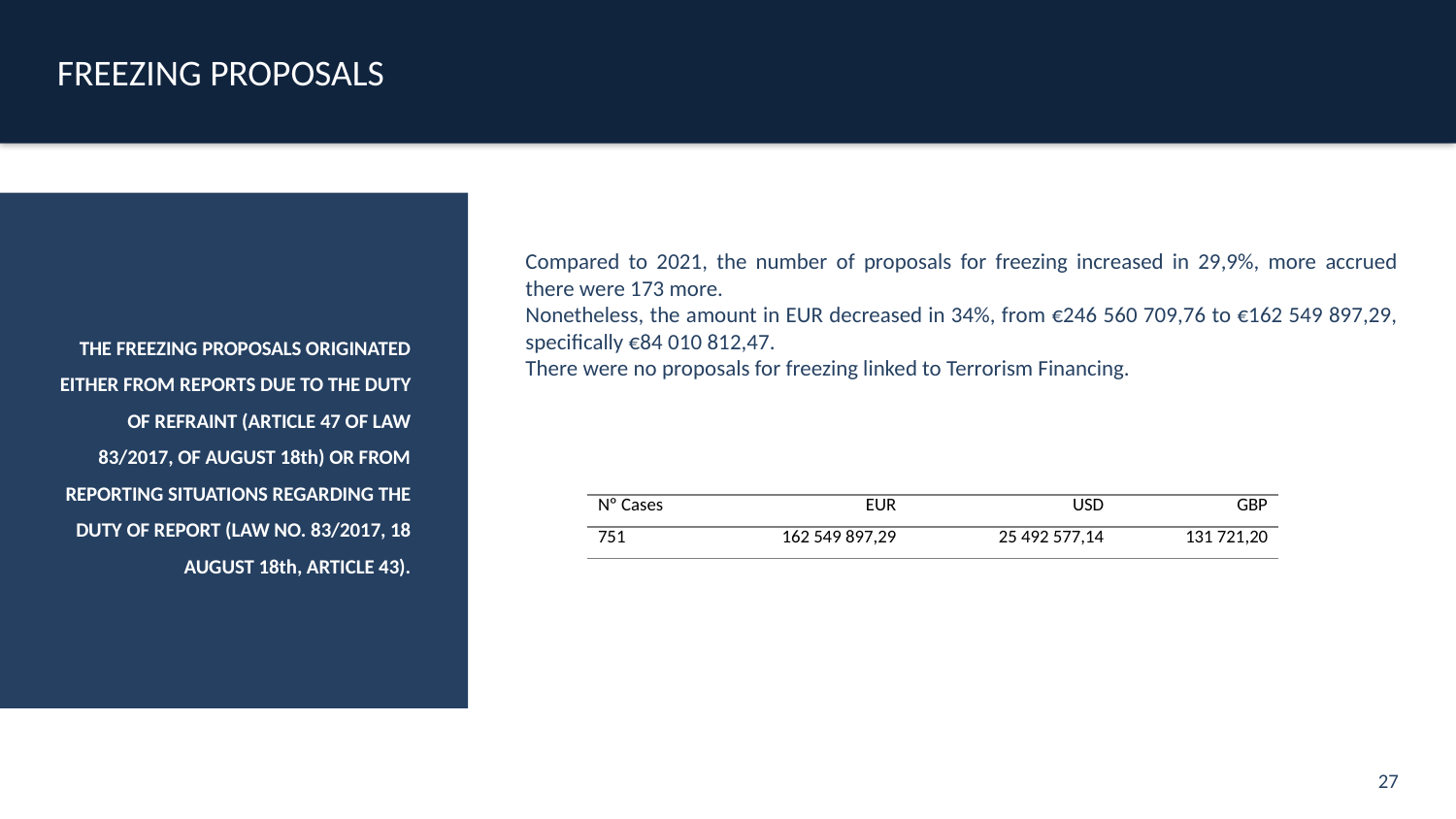

FREEZING PROPOSALS
THE FREEZING PROPOSALS ORIGINATED EITHER FROM REPORTS DUE TO THE DUTY OF REFRAINT (ARTICLE 47 OF LAW 83/2017, OF AUGUST 18th) OR FROM REPORTING SITUATIONS REGARDING THE DUTY OF REPORT (LAW NO. 83/2017, 18 AUGUST 18th, ARTICLE 43).
Compared to 2021, the number of proposals for freezing increased in 29,9%, more accrued there were 173 more.
Nonetheless, the amount in EUR decreased in 34%, from €246 560 709,76 to €162 549 897,29, specifically €84 010 812,47.
There were no proposals for freezing linked to Terrorism Financing.
| Nº Cases | EUR | USD | GBP |
| --- | --- | --- | --- |
| 751 | 162 549 897,29 | 25 492 577,14 | 131 721,20 |
27